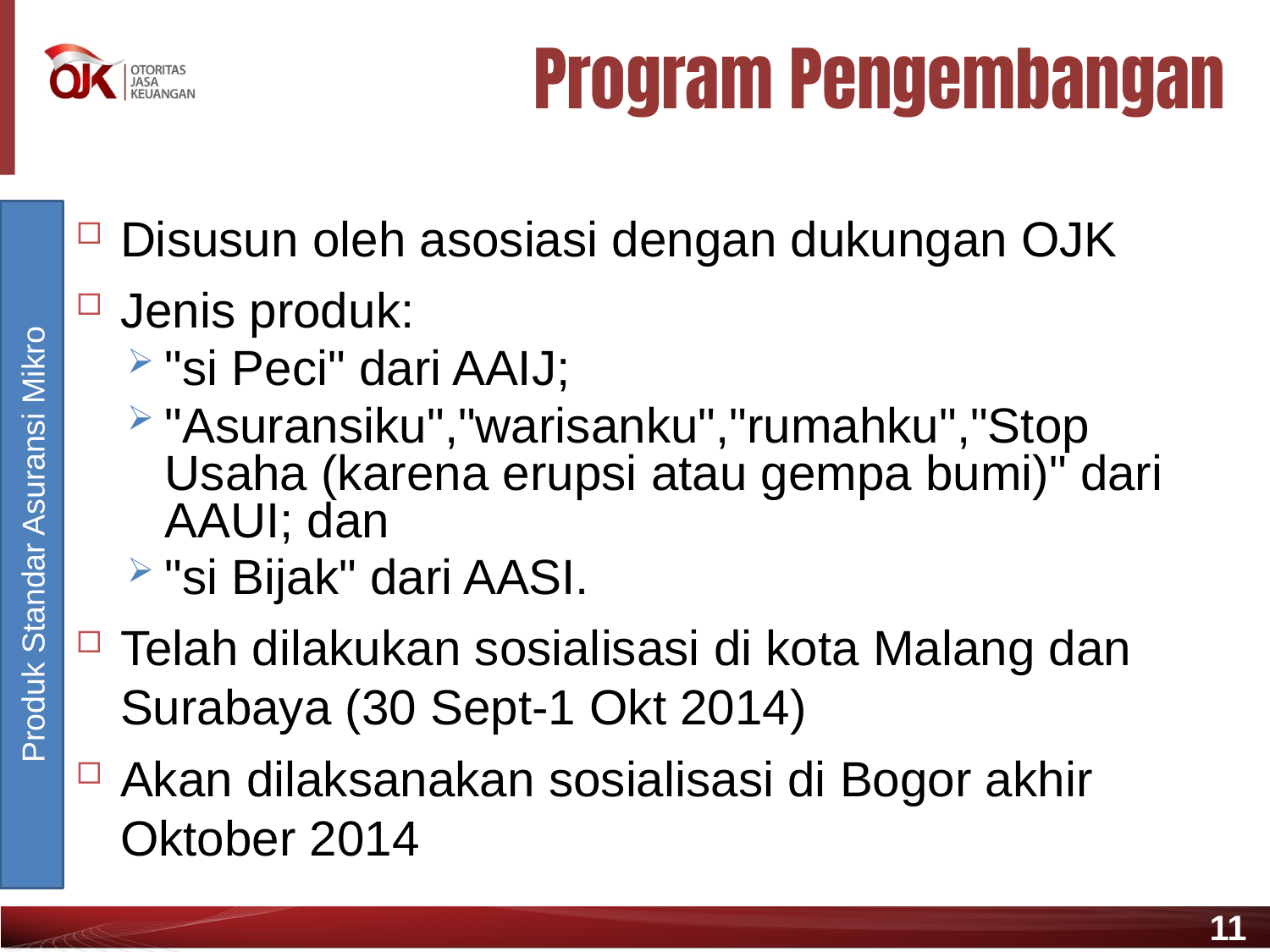

# Program Pengembangan
Produk Standar Asuransi Mikro
Disusun oleh asosiasi dengan dukungan OJK
Jenis produk:
"si Peci" dari AAIJ;
"Asuransiku","warisanku","rumahku","Stop Usaha (karena erupsi atau gempa bumi)" dari AAUI; dan
"si Bijak" dari AASI.
Telah dilakukan sosialisasi di kota Malang dan Surabaya (30 Sept-1 Okt 2014)
Akan dilaksanakan sosialisasi di Bogor akhir Oktober 2014